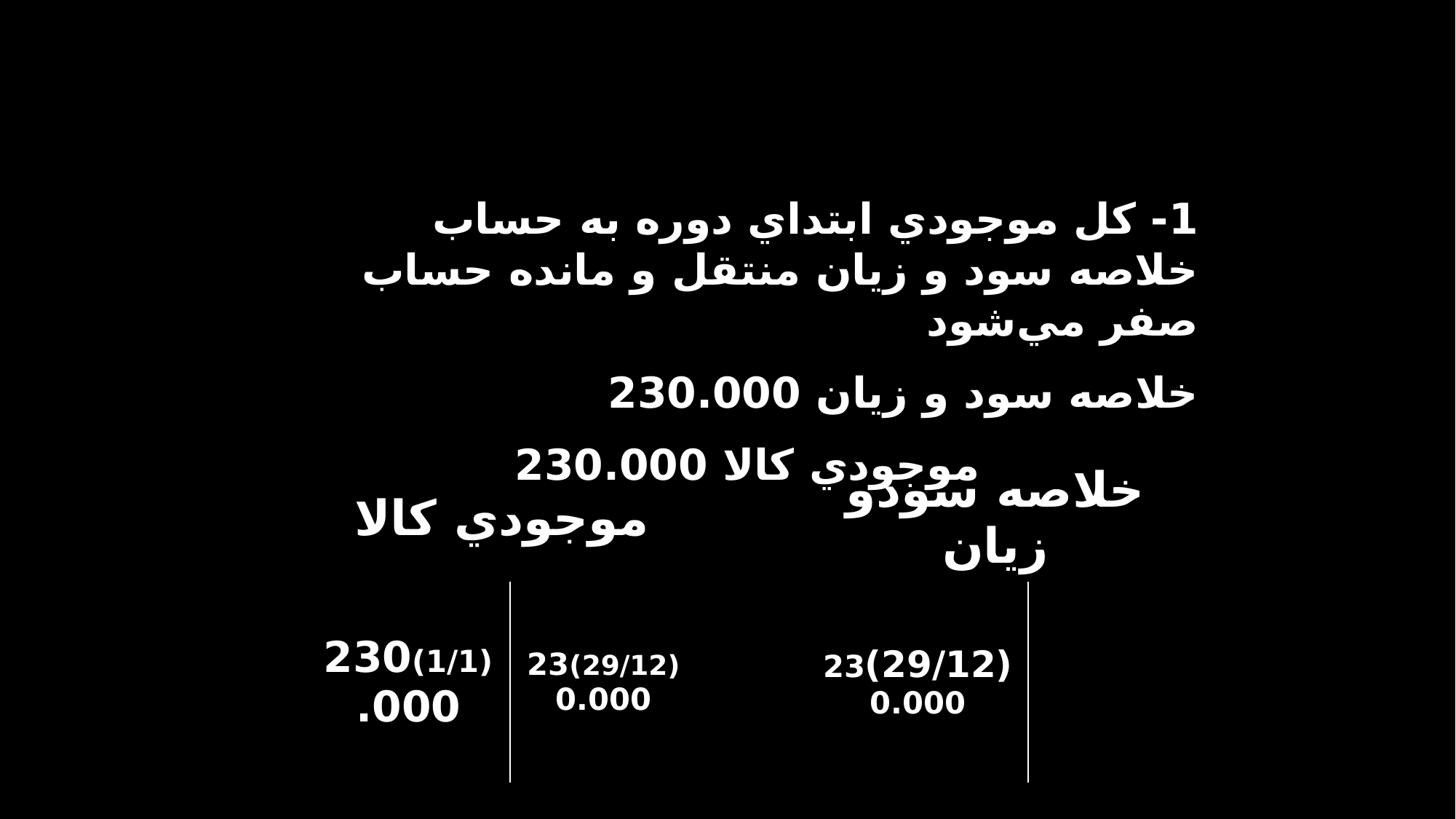

1- كل موجودي ابتداي دوره به حساب خلاصه سود و زيان منتقل و مانده حساب صفر مي‌شود
خلاصه سود و زيان 230.000
			موجودي كالا 230.000
| موجودي كالا |  |  | خلاصه سودو زيان |  |
| --- | --- | --- | --- | --- |
| (1/1)230.000 | (29/12)230.000 |  | (29/12)230.000 |  |